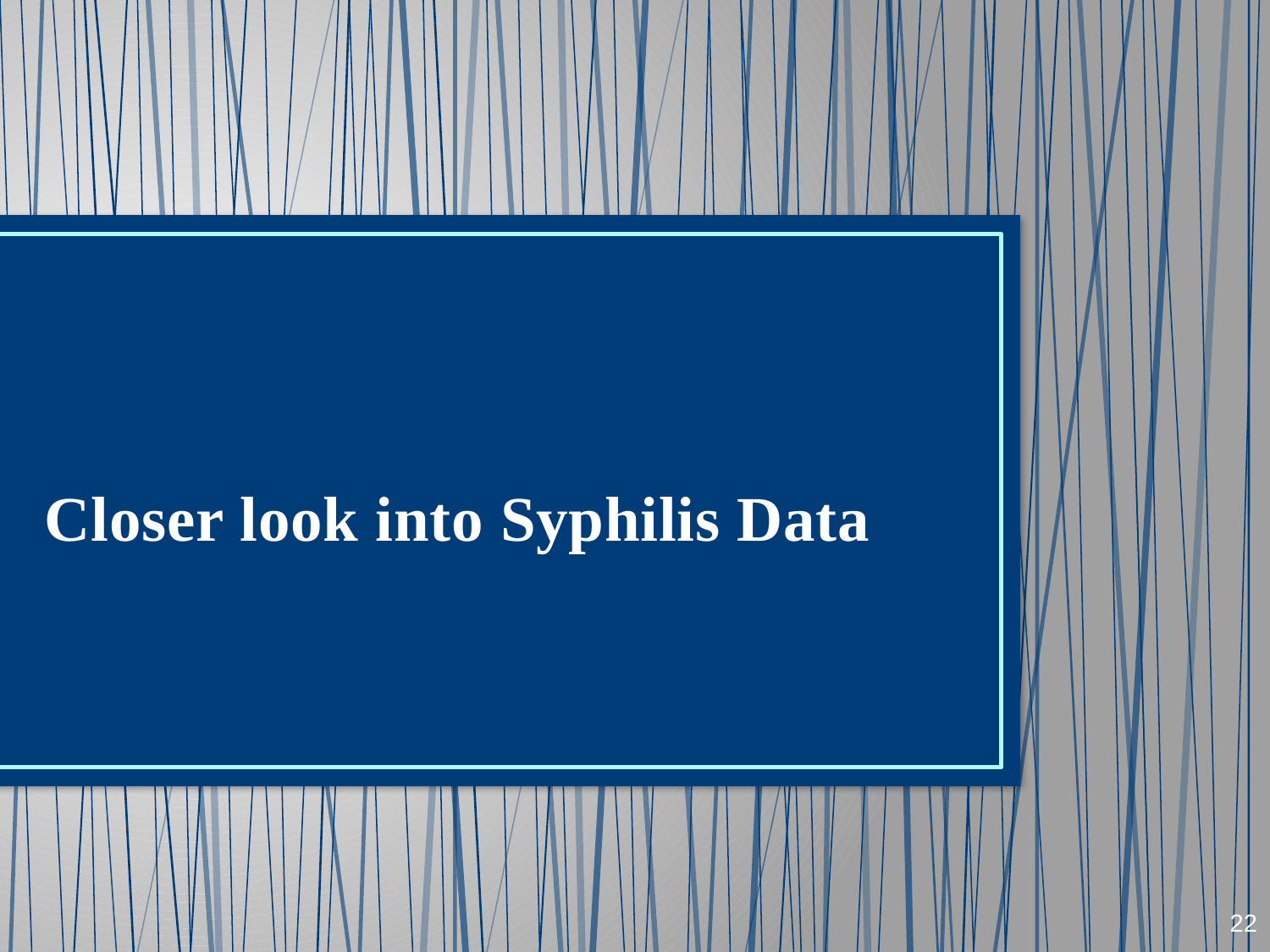

# Closer look into Syphilis Data

22